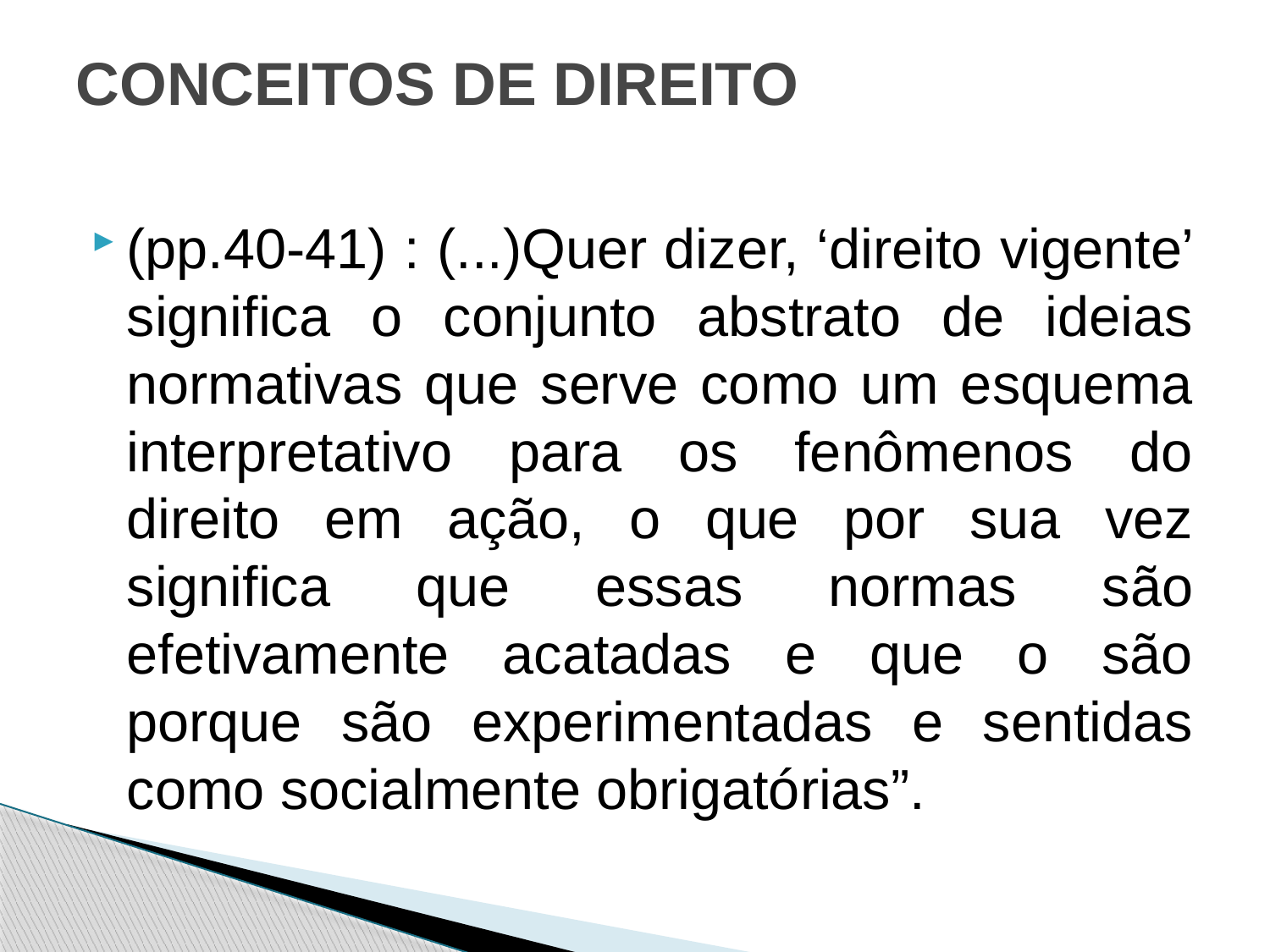

# CONCEITOS DE DIREITO
(pp.40-41) : (...)Quer dizer, ‘direito vigente’ significa o conjunto abstrato de ideias normativas que serve como um esquema interpretativo para os fenômenos do direito em ação, o que por sua vez significa que essas normas são efetivamente acatadas e que o são porque são experimentadas e sentidas como socialmente obrigatórias”.